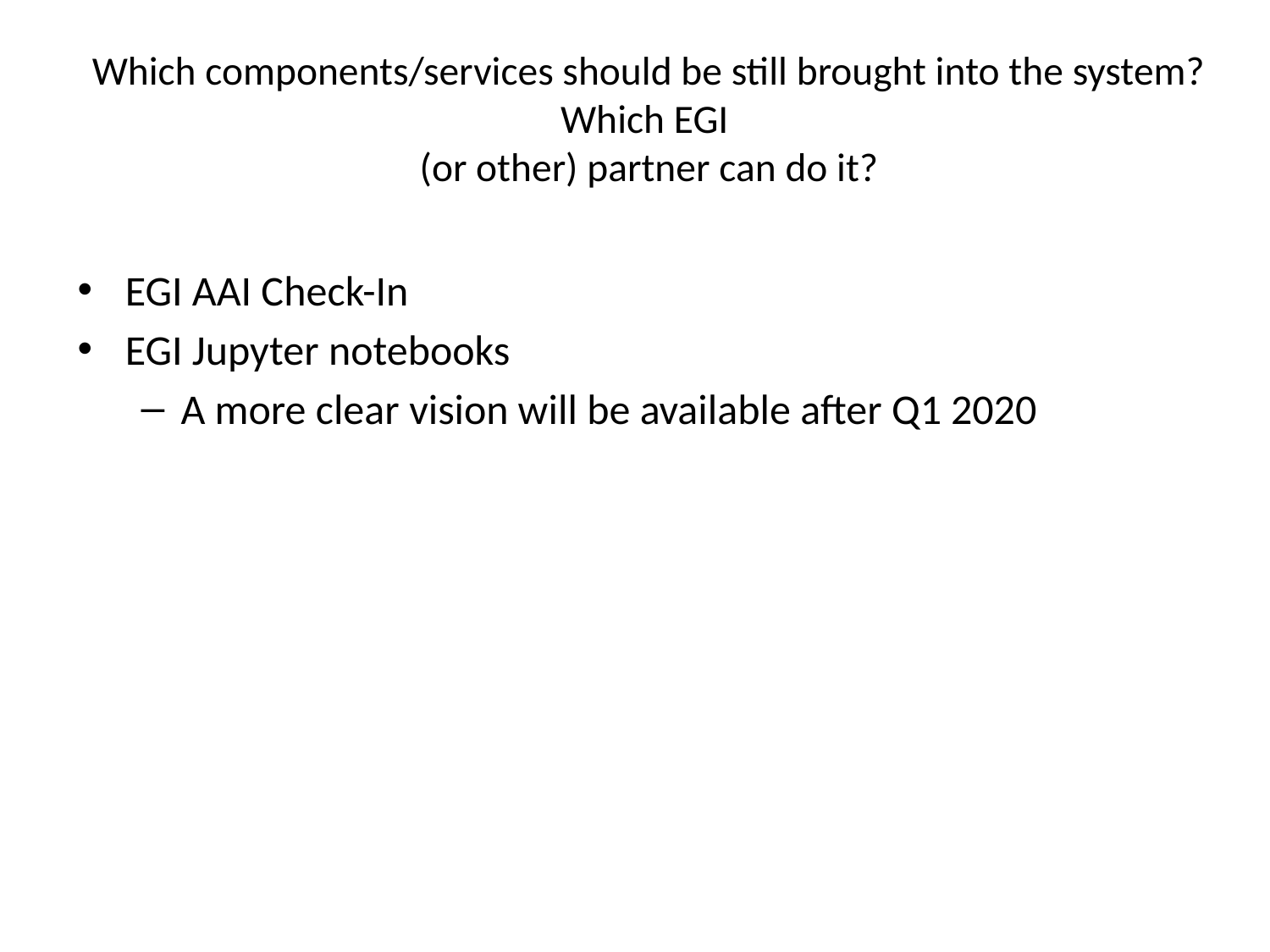

# Which components/services should be still brought into the system? Which EGI (or other) partner can do it?
EGI AAI Check-In
EGI Jupyter notebooks
A more clear vision will be available after Q1 2020